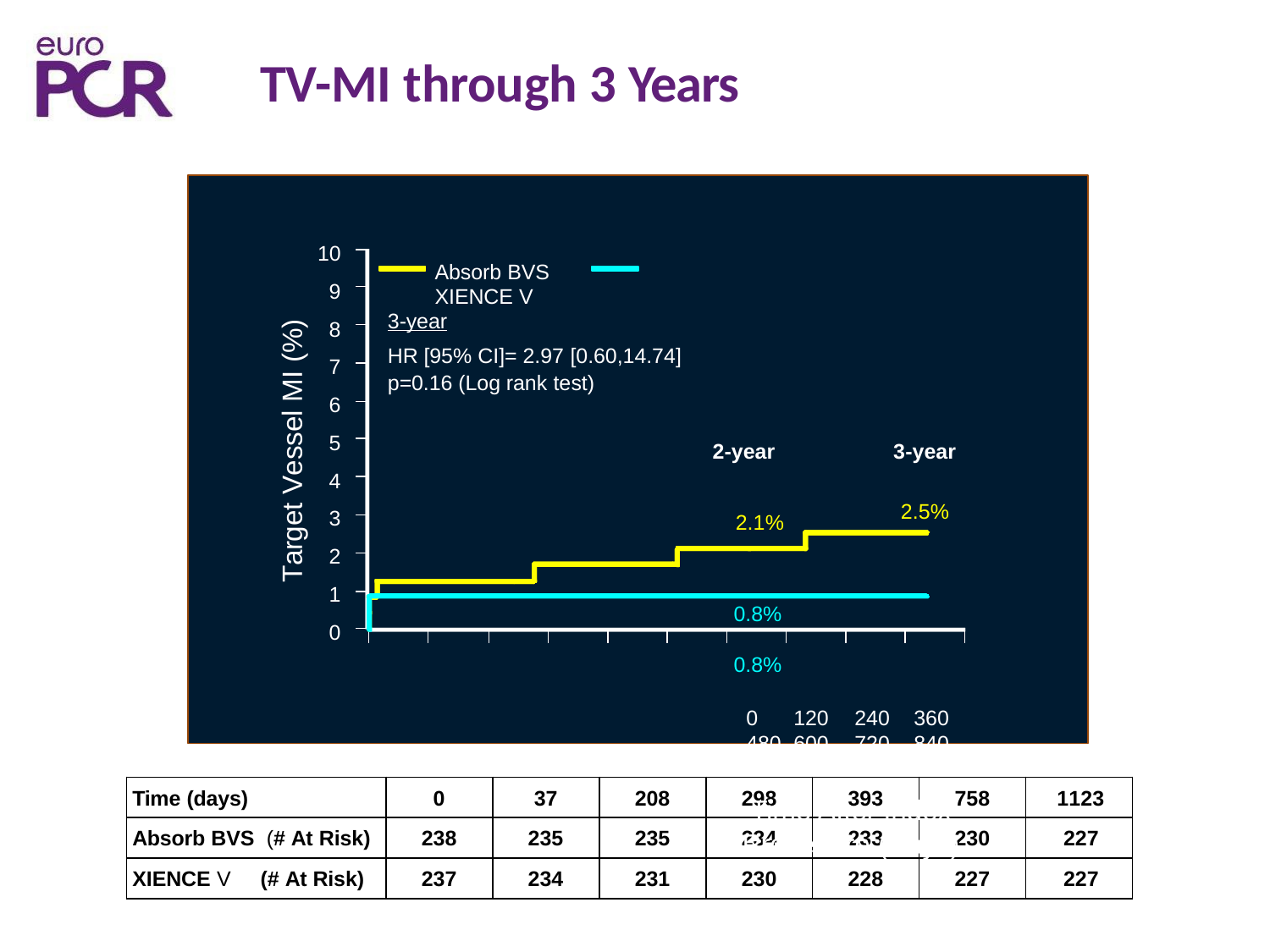

# TV-MI through 3 Years

10
9
8
7
6
5
4
3
2
1
0

Absorb BVS	XIENCE V
3-year
HR [95% CI]= 2.97 [0.60,14.74]
p=0.16 (Log rank test)

Target Vessel MI (%)

2-year
3-year

2.5%
2.1%

0.8%	0.8%

0	120	240	360	480	600	720	840	960	1080 1200
Time After Index Procedure (Days)

| Time (days) | 0 | 37 | 208 | 298 | 393 | 758 | 1123 |
| --- | --- | --- | --- | --- | --- | --- | --- |
| Absorb BVS (# At Risk) | 238 | 235 | 235 | 234 | 233 | 230 | 227 |
| XIENCE V (# At Risk) | 237 | 234 | 231 | 230 | 228 | 227 | 227 |